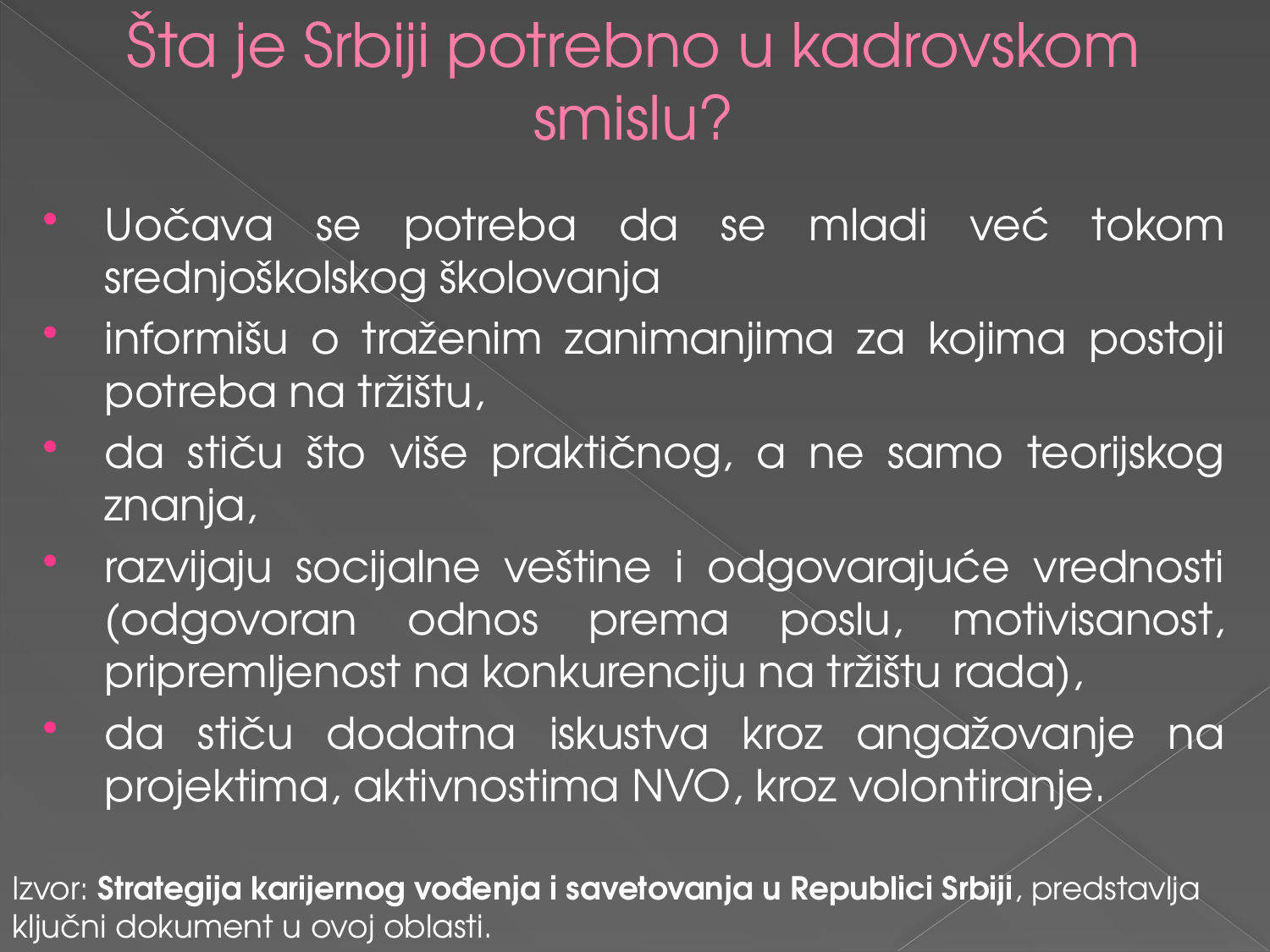

# Šta je Srbiji potrebno u kadrovskom smislu?
Uočava se potreba da se mladi već tokom srednjoškolskog školovanja
informišu o traženim zanimanjima za kojima postoji potreba na tržištu,
da stiču što više praktičnog, a ne samo teorijskog znanja,
razvijaju socijalne veštine i odgovarajuće vrednosti (odgovoran odnos prema poslu, motivisanost, pripremljenost na konkurenciju na tržištu rada),
da stiču dodatna iskustva kroz angažovanje na projektima, aktivnostima NVO, kroz volontiranje.
Izvor: Strategija karijernog vođenja i savetovanja u Republici Srbiji, predstavlja ključni dokument u ovoj oblasti.